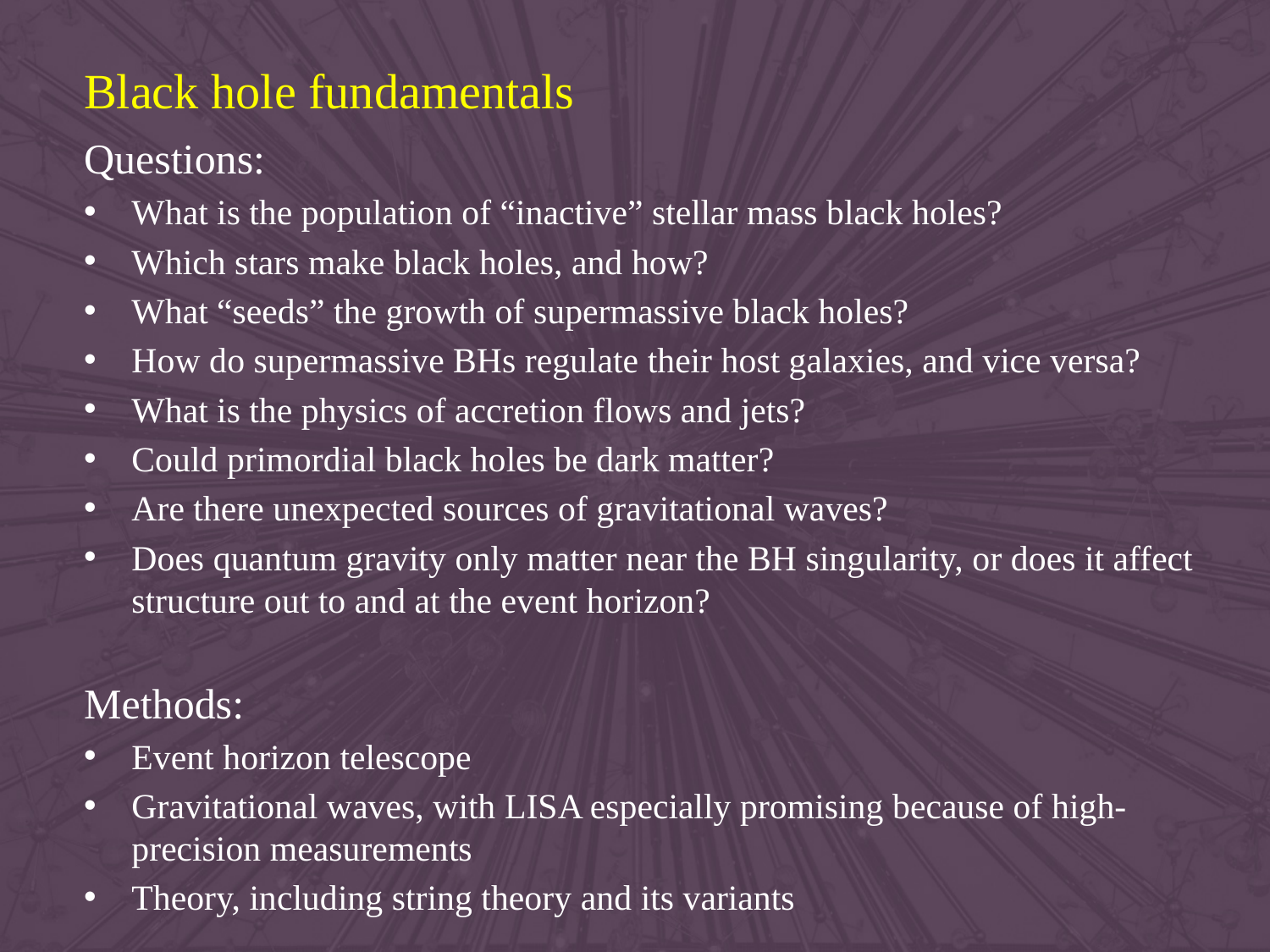

Black hole fundamentals
Questions:
What is the population of “inactive” stellar mass black holes?
Which stars make black holes, and how?
What “seeds” the growth of supermassive black holes?
How do supermassive BHs regulate their host galaxies, and vice versa?
What is the physics of accretion flows and jets?
Could primordial black holes be dark matter?
Are there unexpected sources of gravitational waves?
Does quantum gravity only matter near the BH singularity, or does it affect structure out to and at the event horizon?

Methods:
Event horizon telescope
Gravitational waves, with LISA especially promising because of high-precision measurements
Theory, including string theory and its variants